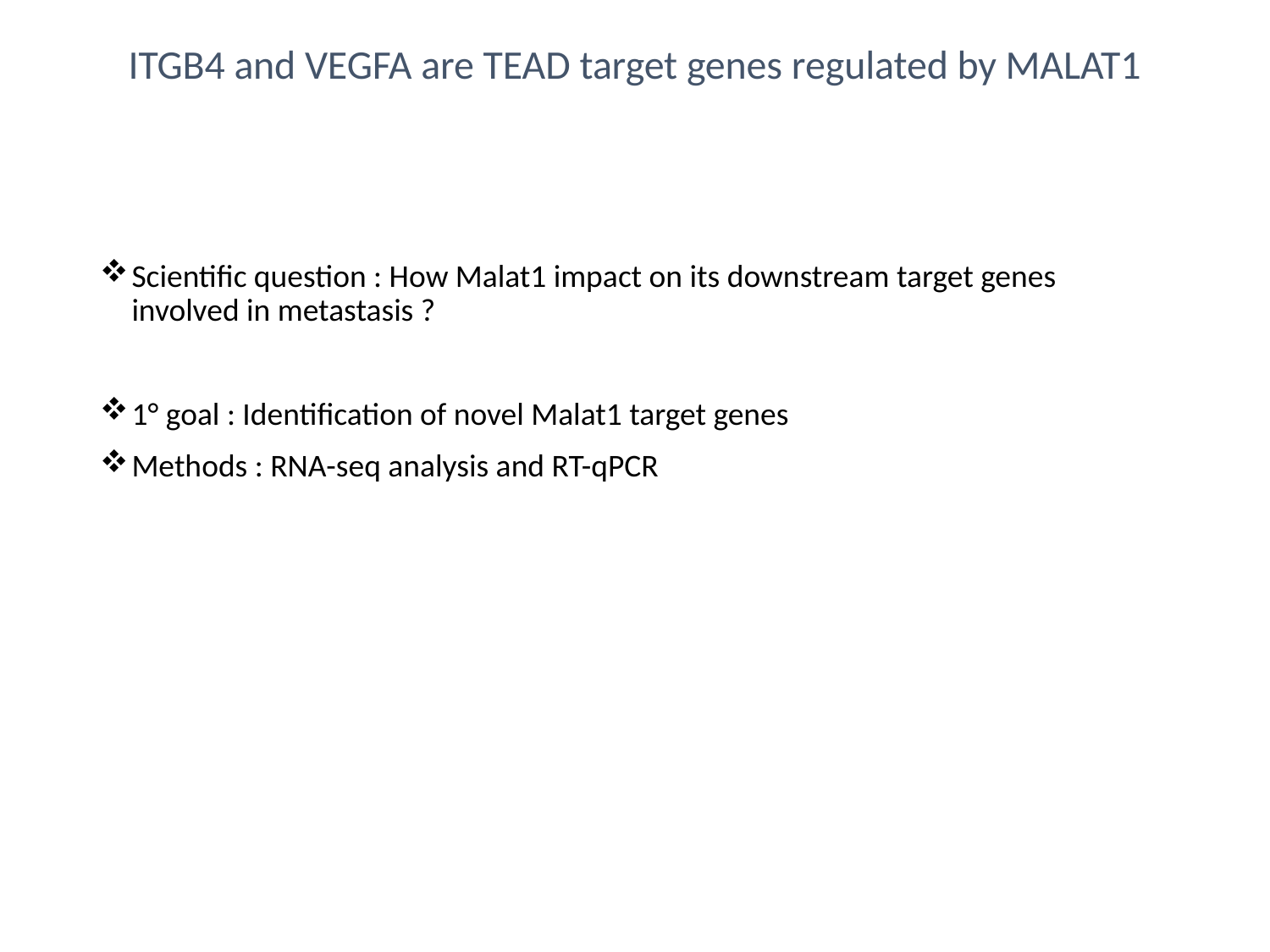

# ITGB4 and VEGFA are TEAD target genes regulated by MALAT1
Scientific question : How Malat1 impact on its downstream target genes involved in metastasis ?

1° goal : Identification of novel Malat1 target genes
Methods : RNA-seq analysis and RT-qPCR